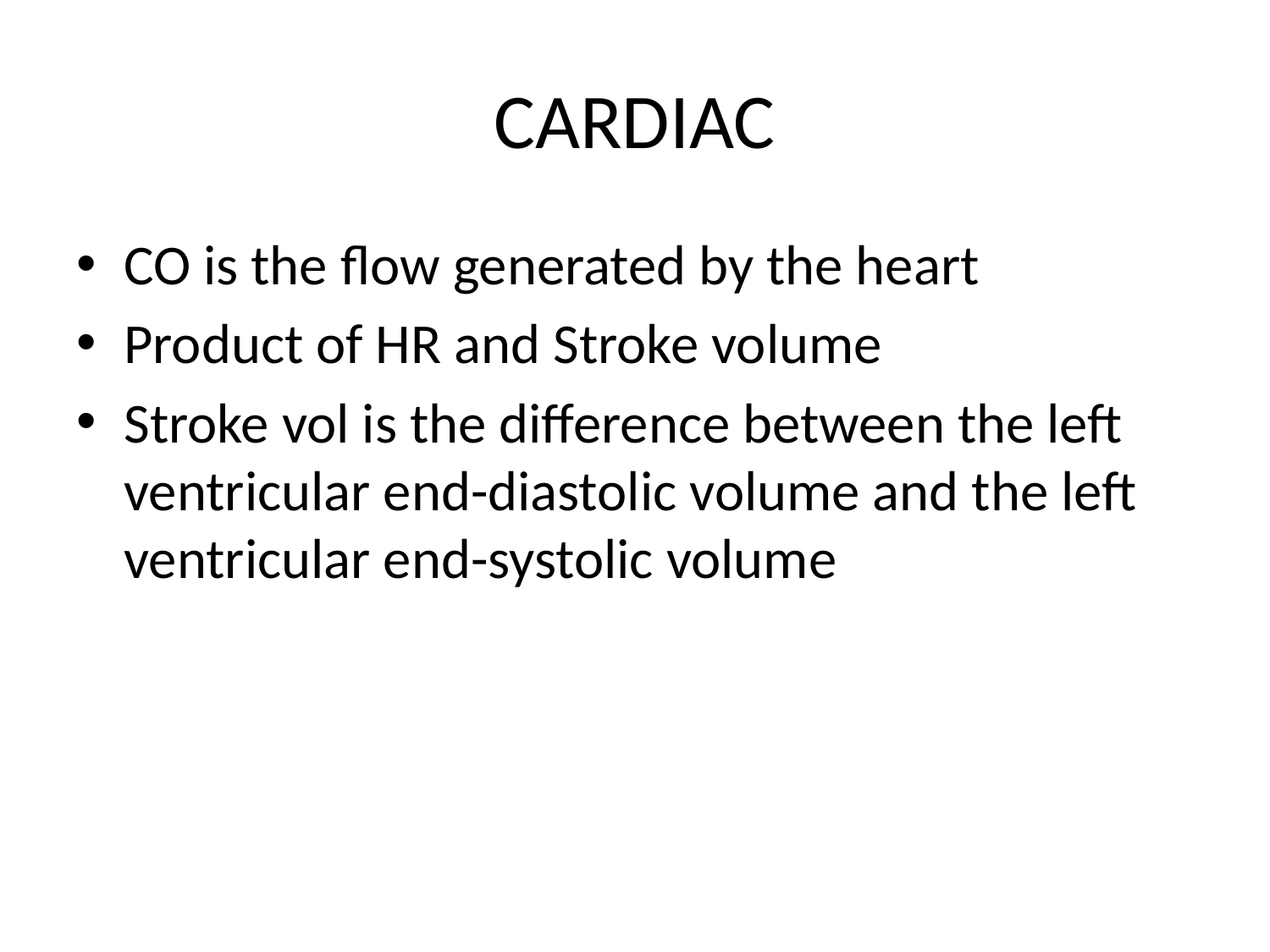

# CARDIAC
CO is the flow generated by the heart
Product of HR and Stroke volume
Stroke vol is the difference between the left ventricular end-diastolic volume and the left ventricular end-systolic volume